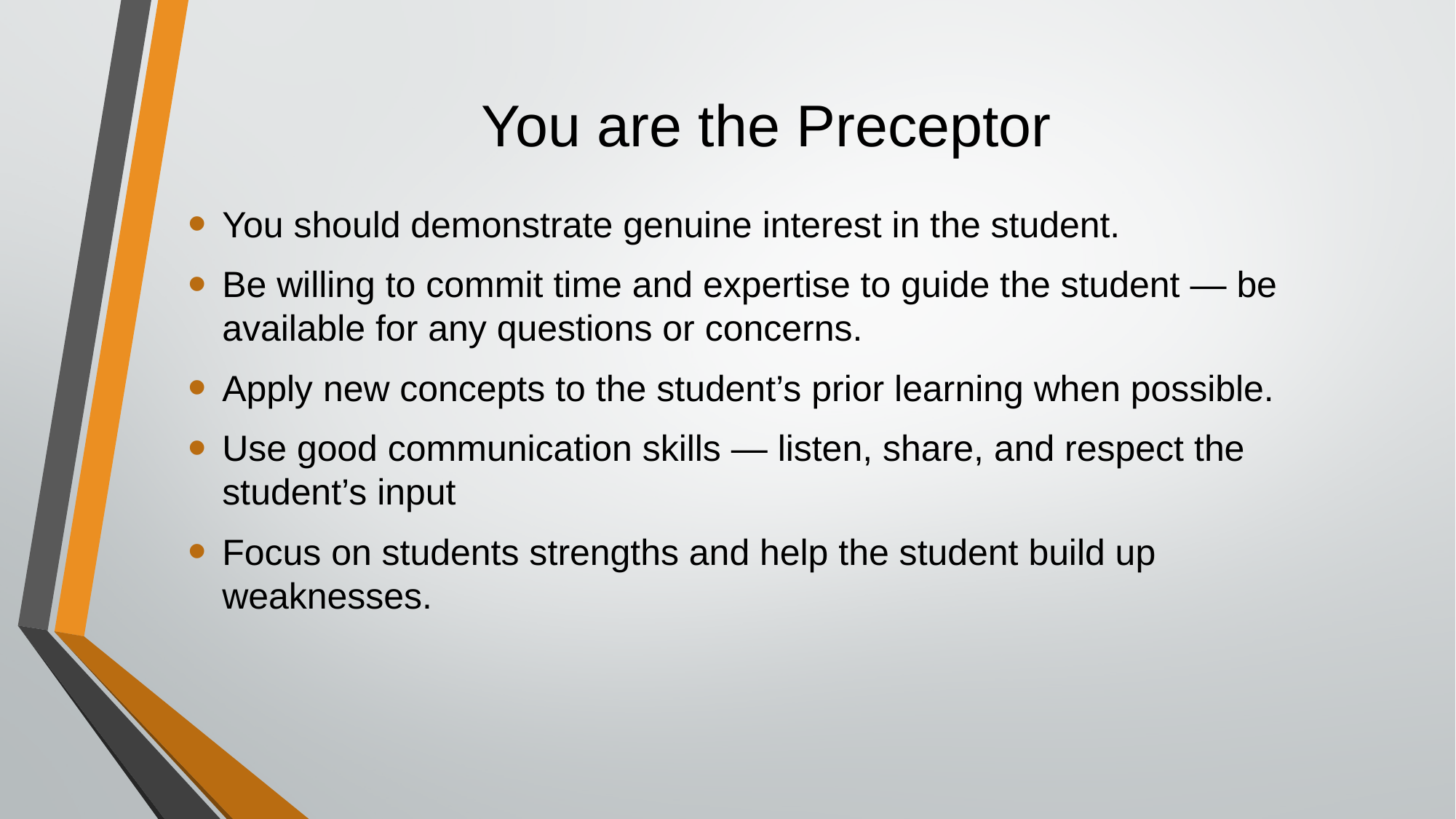

# You are the Preceptor
You should demonstrate genuine interest in the student.
Be willing to commit time and expertise to guide the student — be available for any questions or concerns.
Apply new concepts to the student’s prior learning when possible.
Use good communication skills — listen, share, and respect the student’s input
Focus on students strengths and help the student build up weaknesses.